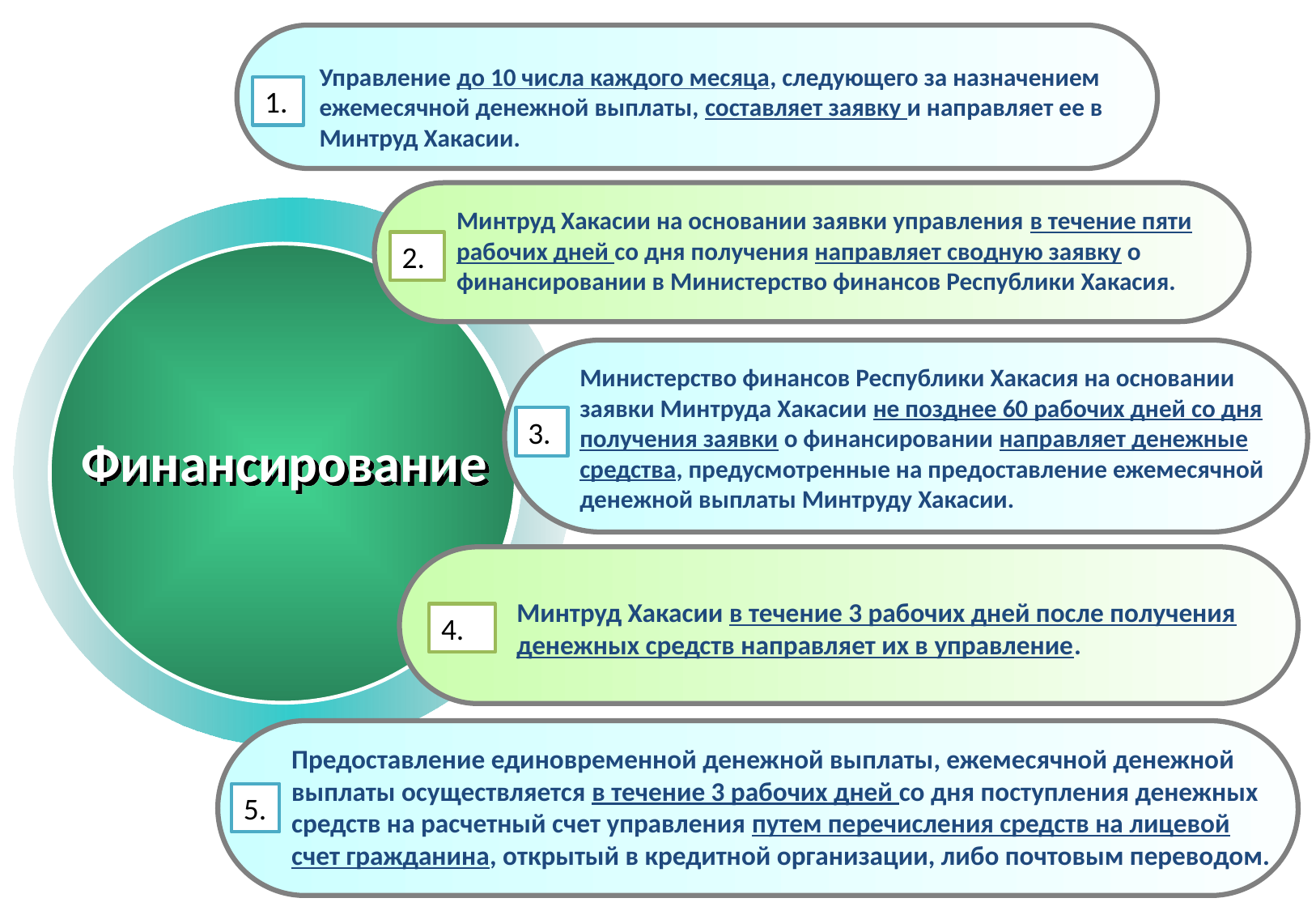

Управление до 10 числа каждого месяца, следующего за назначением ежемесячной денежной выплаты, составляет заявку и направляет ее в Минтруд Хакасии.
1.

Минтруд Хакасии на основании заявки управления в течение пяти рабочих дней со дня получения направляет сводную заявку о финансировании в Министерство финансов Республики Хакасия.
2.

Министерство финансов Республики Хакасия на основании заявки Минтруда Хакасии не позднее 60 рабочих дней со дня получения заявки о финансировании направляет денежные средства, предусмотренные на предоставление ежемесячной денежной выплаты Минтруду Хакасии.
3.
Финансирование

Минтруд Хакасии в течение 3 рабочих дней после получения денежных средств направляет их в управление.
4.

Предоставление единовременной денежной выплаты, ежемесячной денежной выплаты осуществляется в течение 3 рабочих дней со дня поступления денежных средств на расчетный счет управления путем перечисления средств на лицевой счет гражданина, открытый в кредитной организации, либо почтовым переводом.
5.